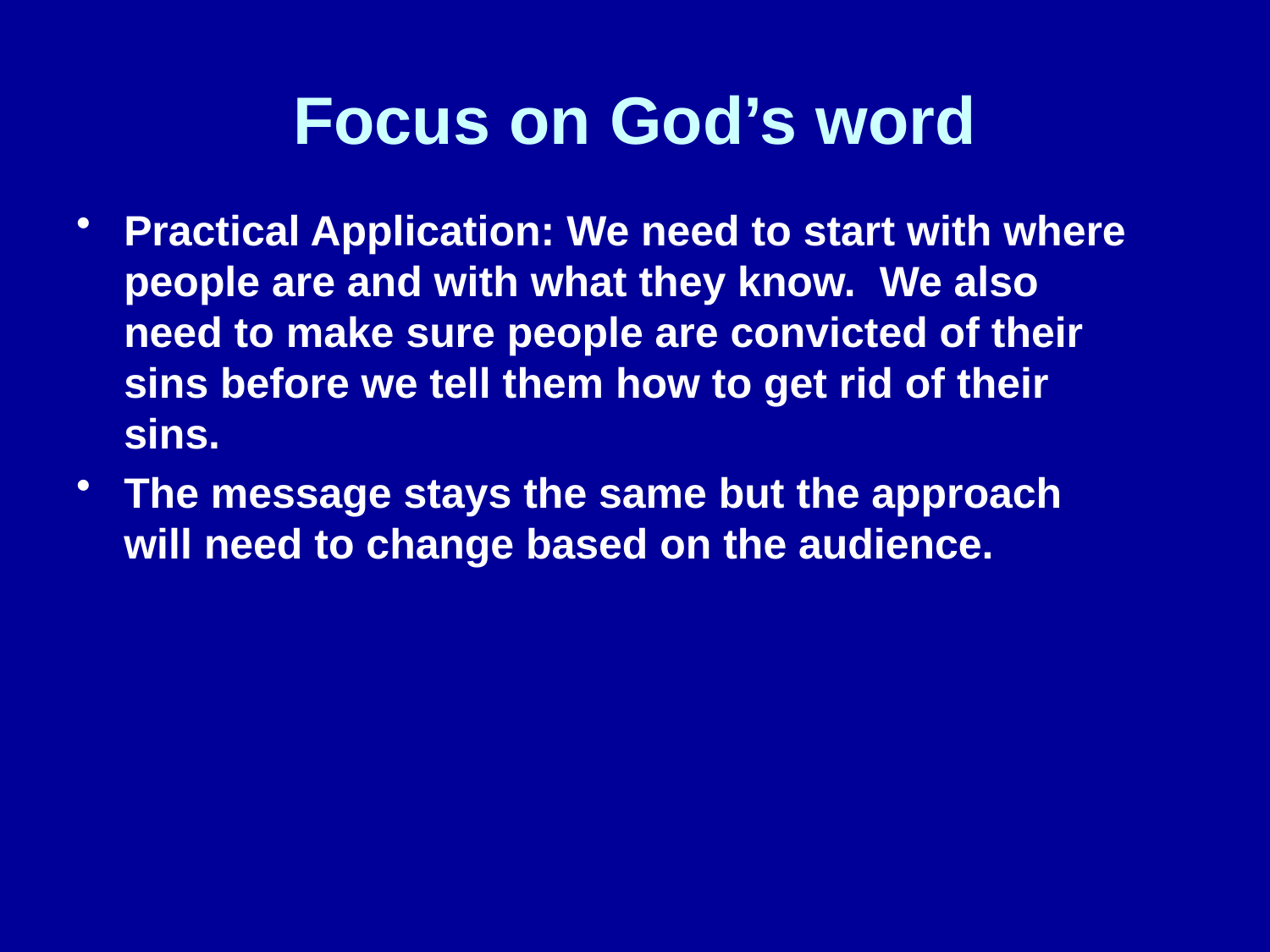

# Focus on God’s word
Practical Application: We need to start with where people are and with what they know.  We also need to make sure people are convicted of their sins before we tell them how to get rid of their sins.
The message stays the same but the approach will need to change based on the audience.